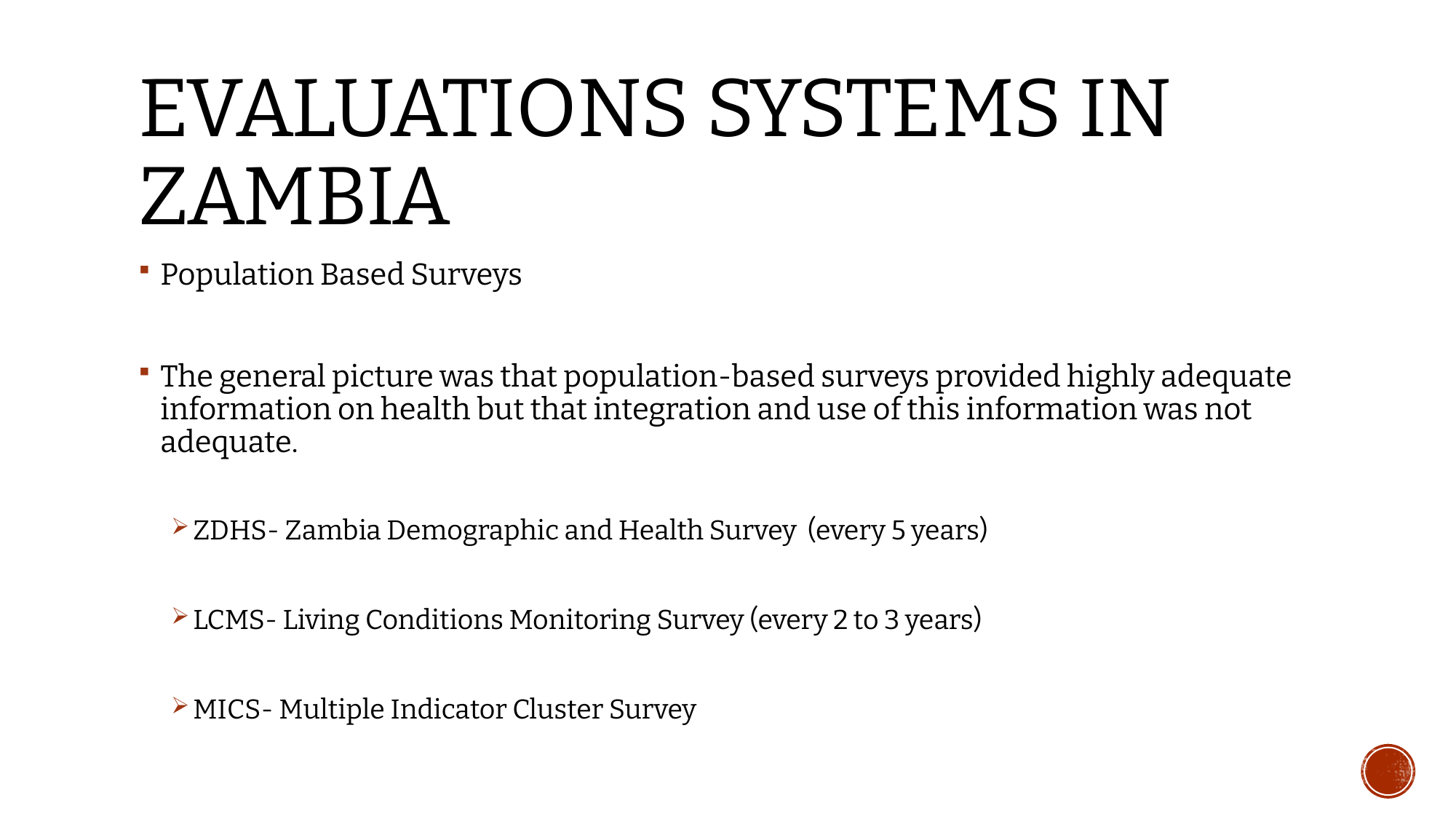

# Evaluations systems in Zambia
Population Based Surveys

The general picture was that population-based surveys provided highly adequate information on health but that integration and use of this information was not adequate.

ZDHS- Zambia Demographic and Health Survey  (every 5 years)

LCMS- Living Conditions Monitoring Survey (every 2 to 3 years)

MICS- Multiple Indicator Cluster Survey